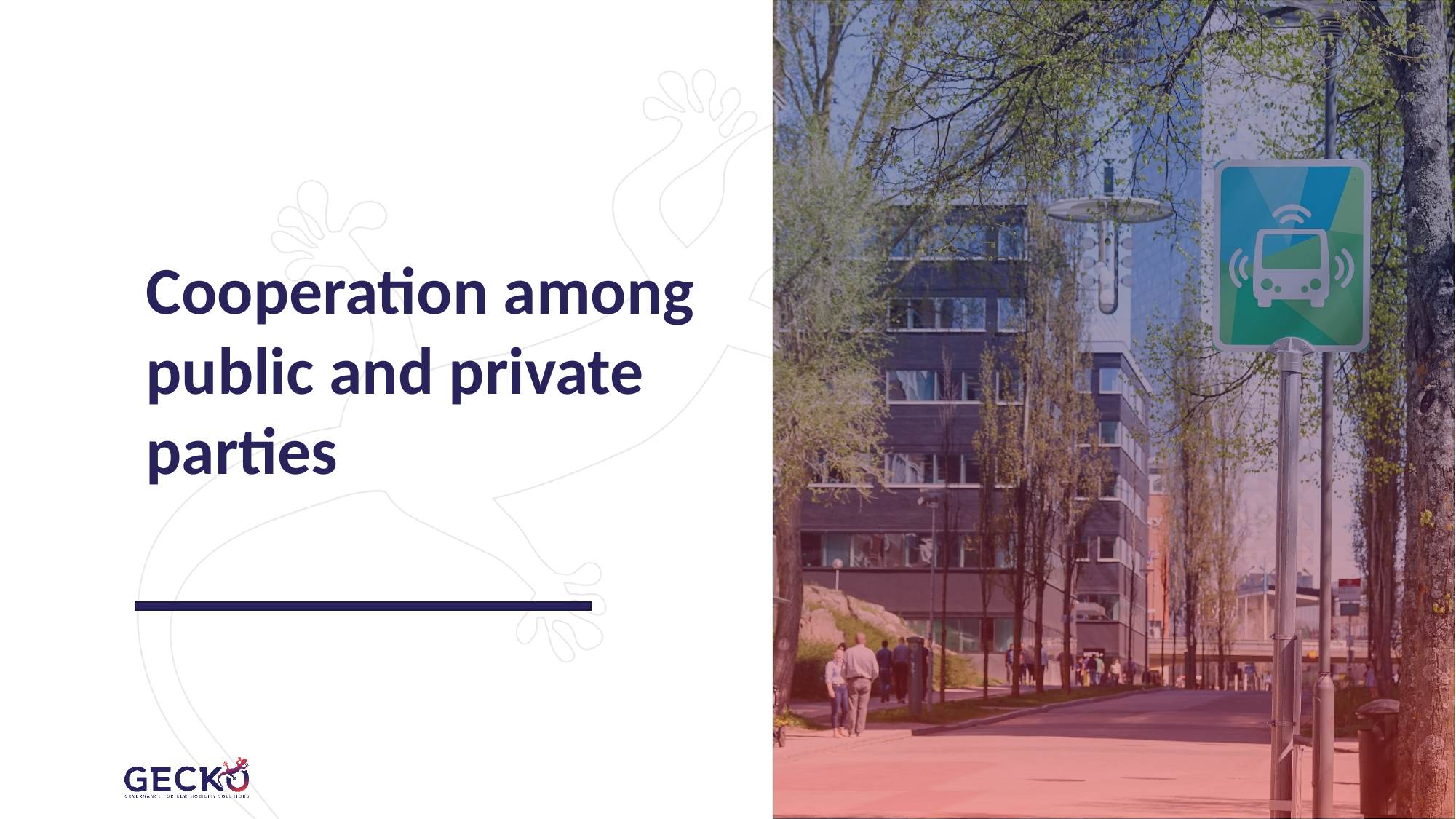

# Cooperation among public and private parties